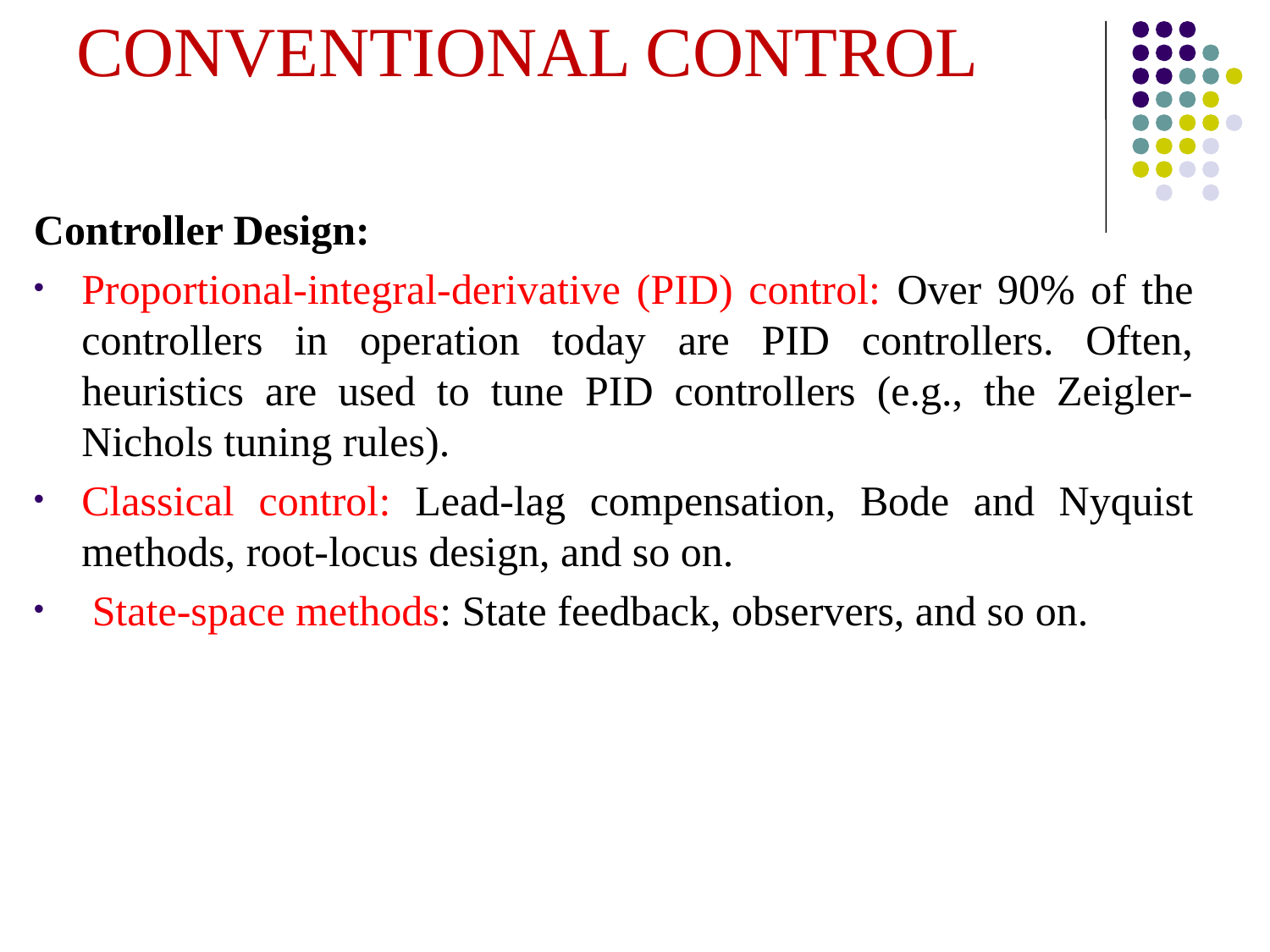

# CONVENTIONAL CONTROL
Controller Design:
Proportional-integral-derivative (PID) control: Over 90% of the controllers in operation today are PID controllers. Often, heuristics are used to tune PID controllers (e.g., the Zeigler-Nichols tuning rules).
Classical control: Lead-lag compensation, Bode and Nyquist methods, root-locus design, and so on.
 State-space methods: State feedback, observers, and so on.